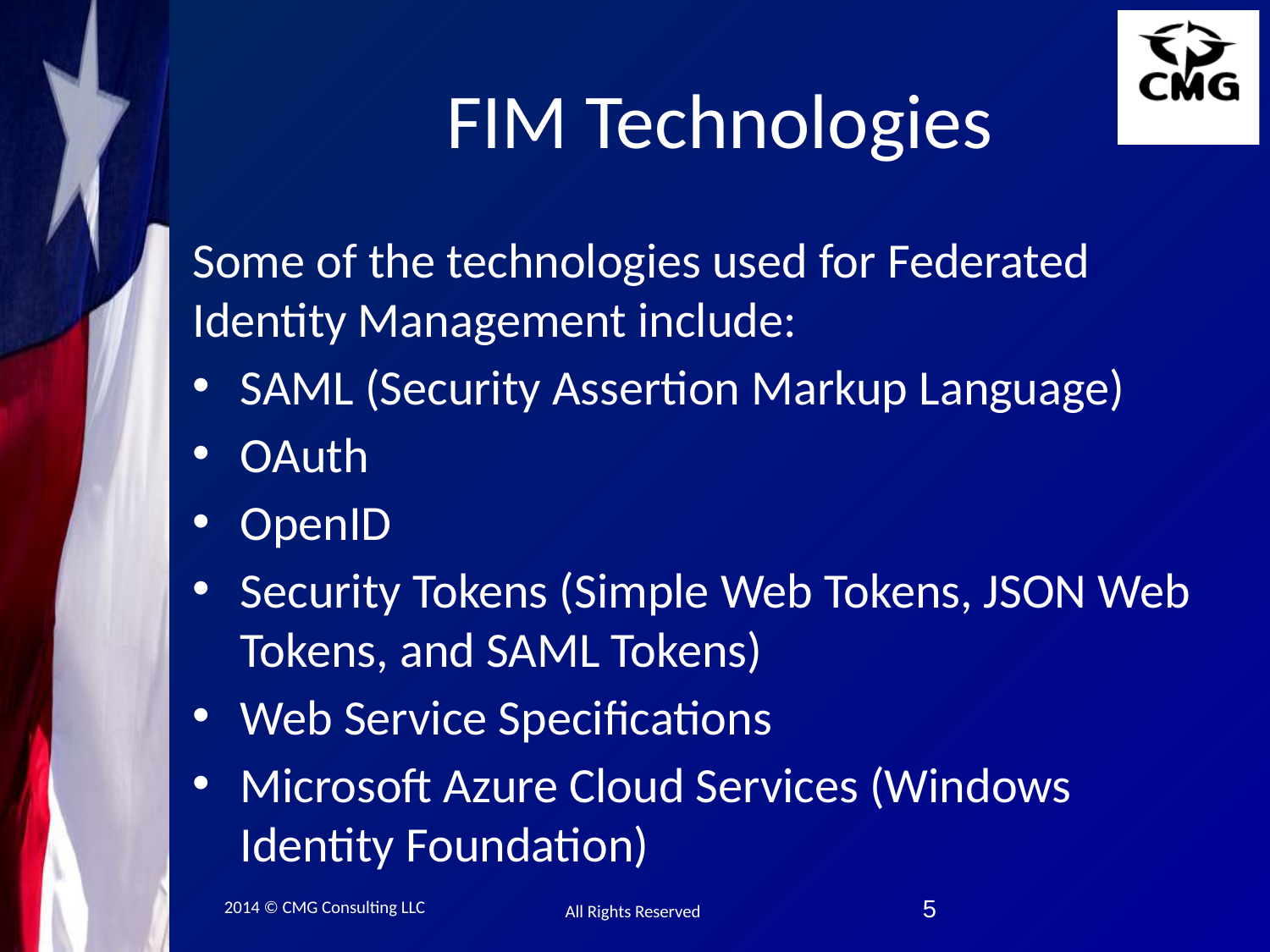

# FIM Technologies
Some of the technologies used for Federated Identity Management include:
SAML (Security Assertion Markup Language)
OAuth
OpenID
Security Tokens (Simple Web Tokens, JSON Web Tokens, and SAML Tokens)
Web Service Specifications
Microsoft Azure Cloud Services (Windows Identity Foundation)
5